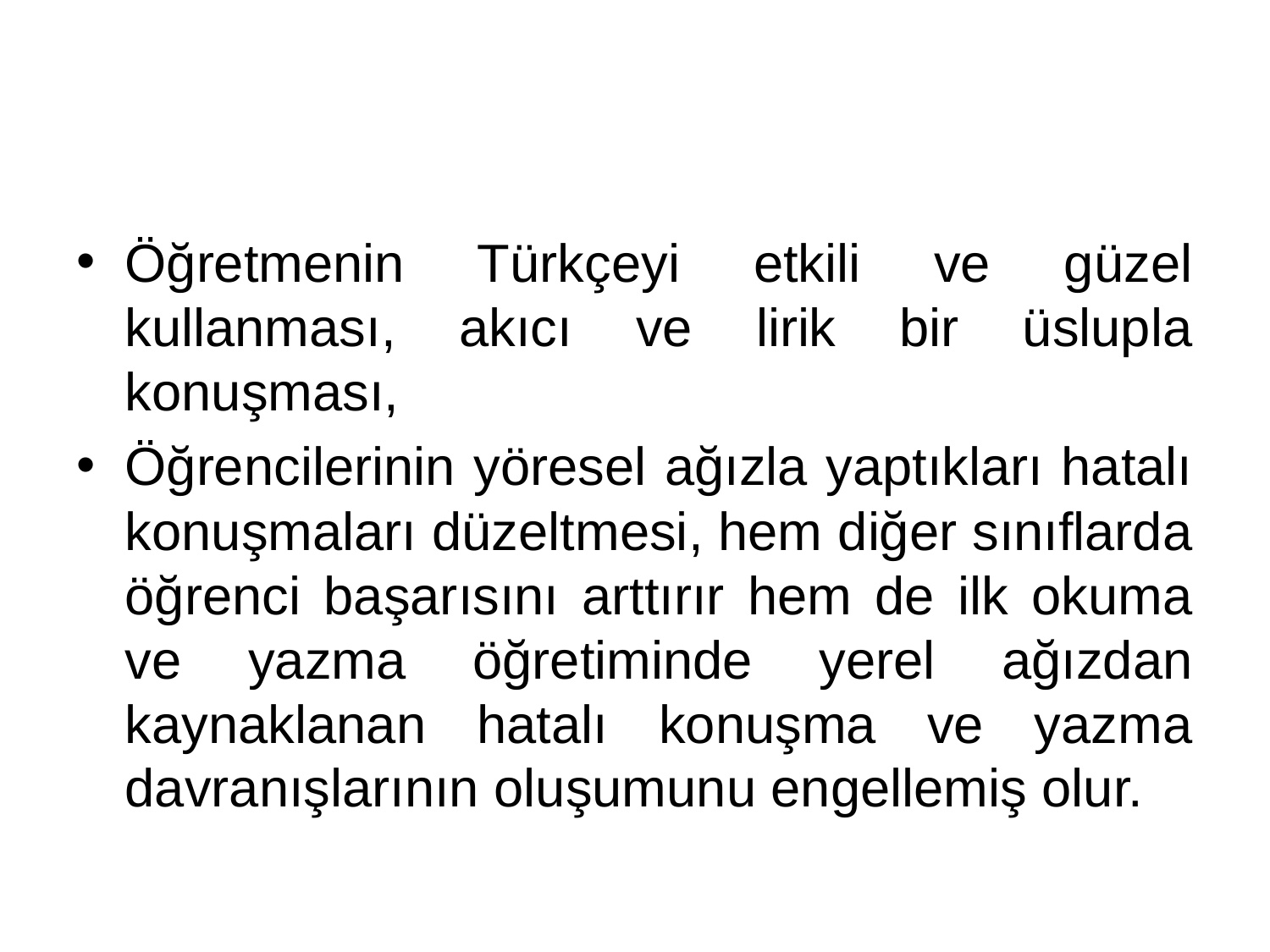

#
Öğretmenin Türkçeyi etkili ve güzel kullanması, akıcı ve lirik bir üslupla konuşması,
Öğrencilerinin yöresel ağızla yaptıkları hatalı konuşmaları düzeltmesi, hem diğer sınıflarda öğrenci başarısını arttırır hem de ilk okuma ve yazma öğretiminde yerel ağızdan kaynaklanan hatalı konuşma ve yazma davranışlarının oluşumunu engellemiş olur.